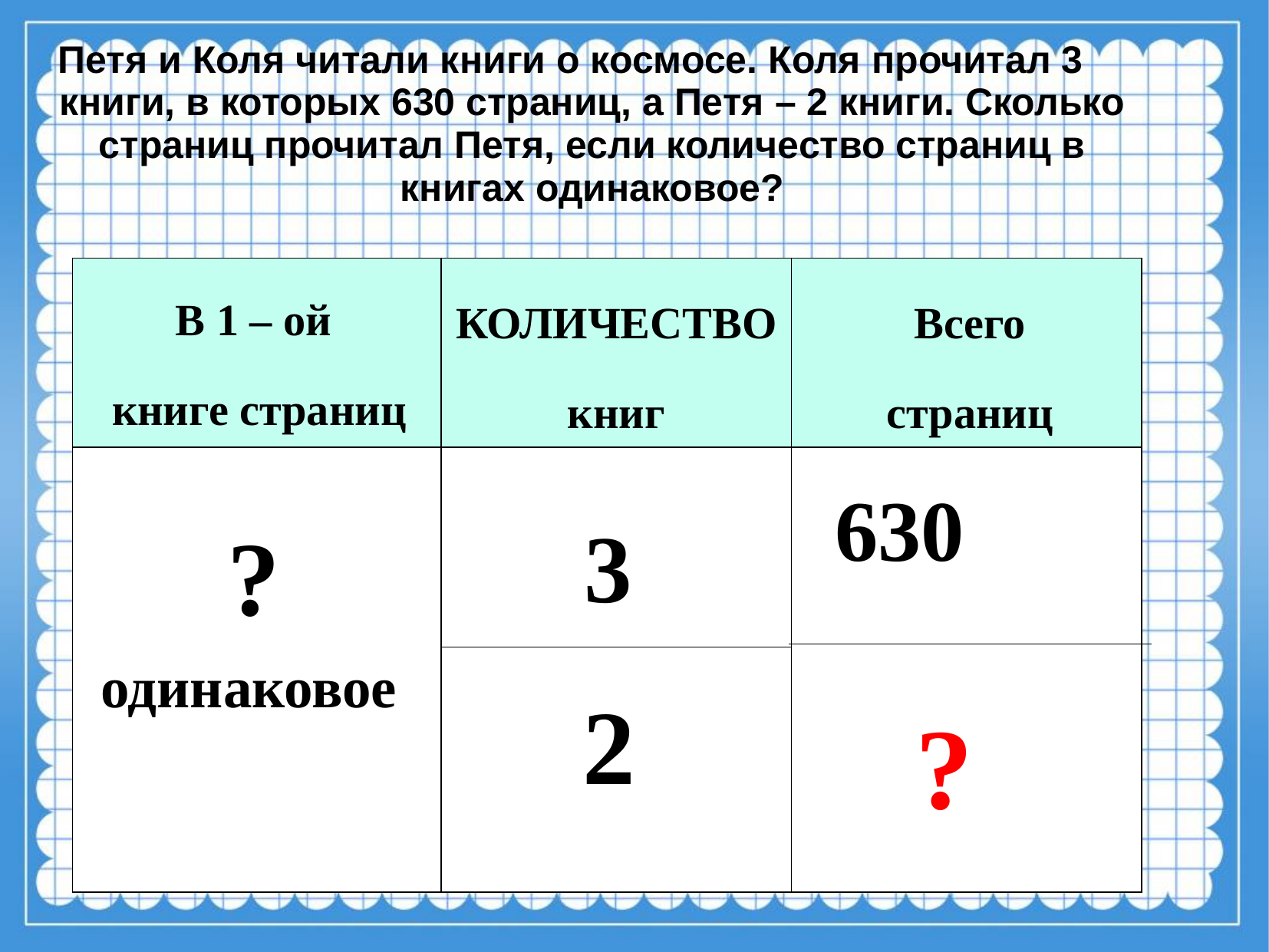

Петя и Коля читали книги о космосе. Коля прочитал 3 книги, в которых 630 страниц, а Петя – 2 книги. Сколько страниц прочитал Петя, если количество страниц в книгах одинаковое?

В 1 – ой
 книге страниц
|  |  |  |
| --- | --- | --- |
|  |  |  |
|  |  |  |
КОЛИЧЕСТВО
книг
Всего
страниц
?
3
630
одинаковое
2
?